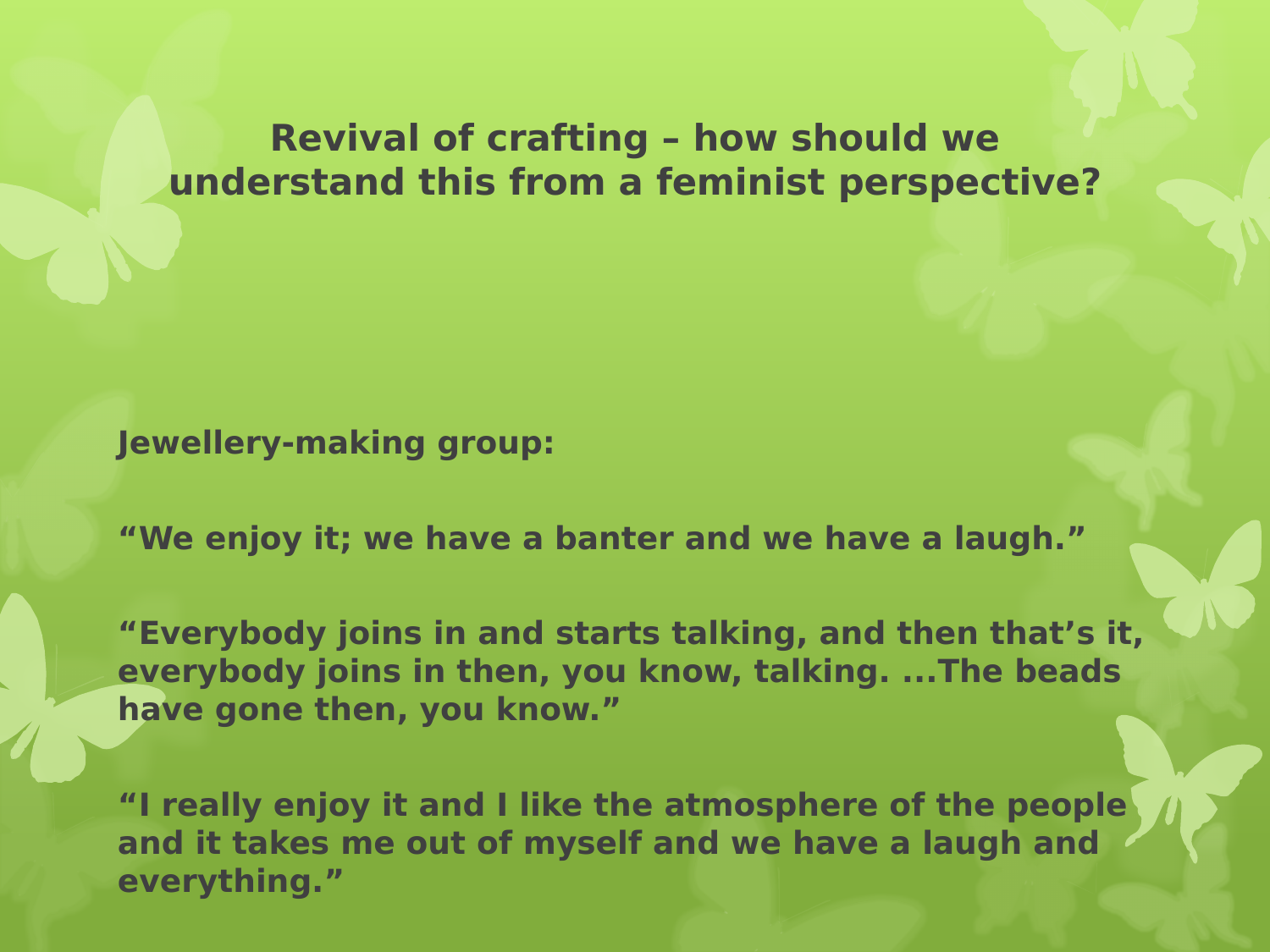

# Revival of crafting – how should we understand this from a feminist perspective?

Jewellery-making group:

“We enjoy it; we have a banter and we have a laugh.”

“Everybody joins in and starts talking, and then that’s it, everybody joins in then, you know, talking. ...The beads have gone then, you know.”

“I really enjoy it and I like the atmosphere of the people and it takes me out of myself and we have a laugh and everything.”

“It’s just brought me out of my shell, I’ll tell you.”